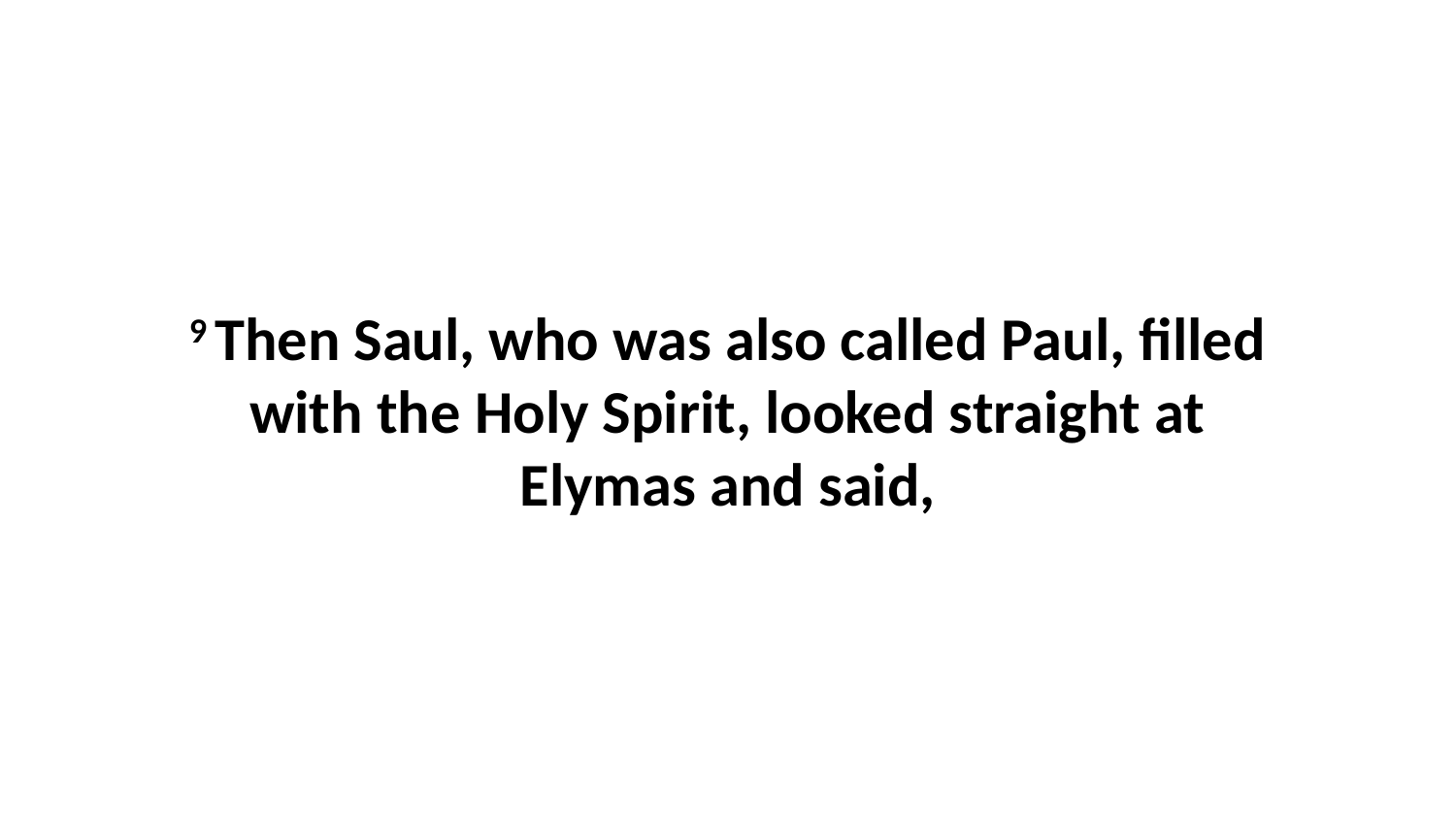

9 Then Saul, who was also called Paul, filled with the Holy Spirit, looked straight at Elymas and said,